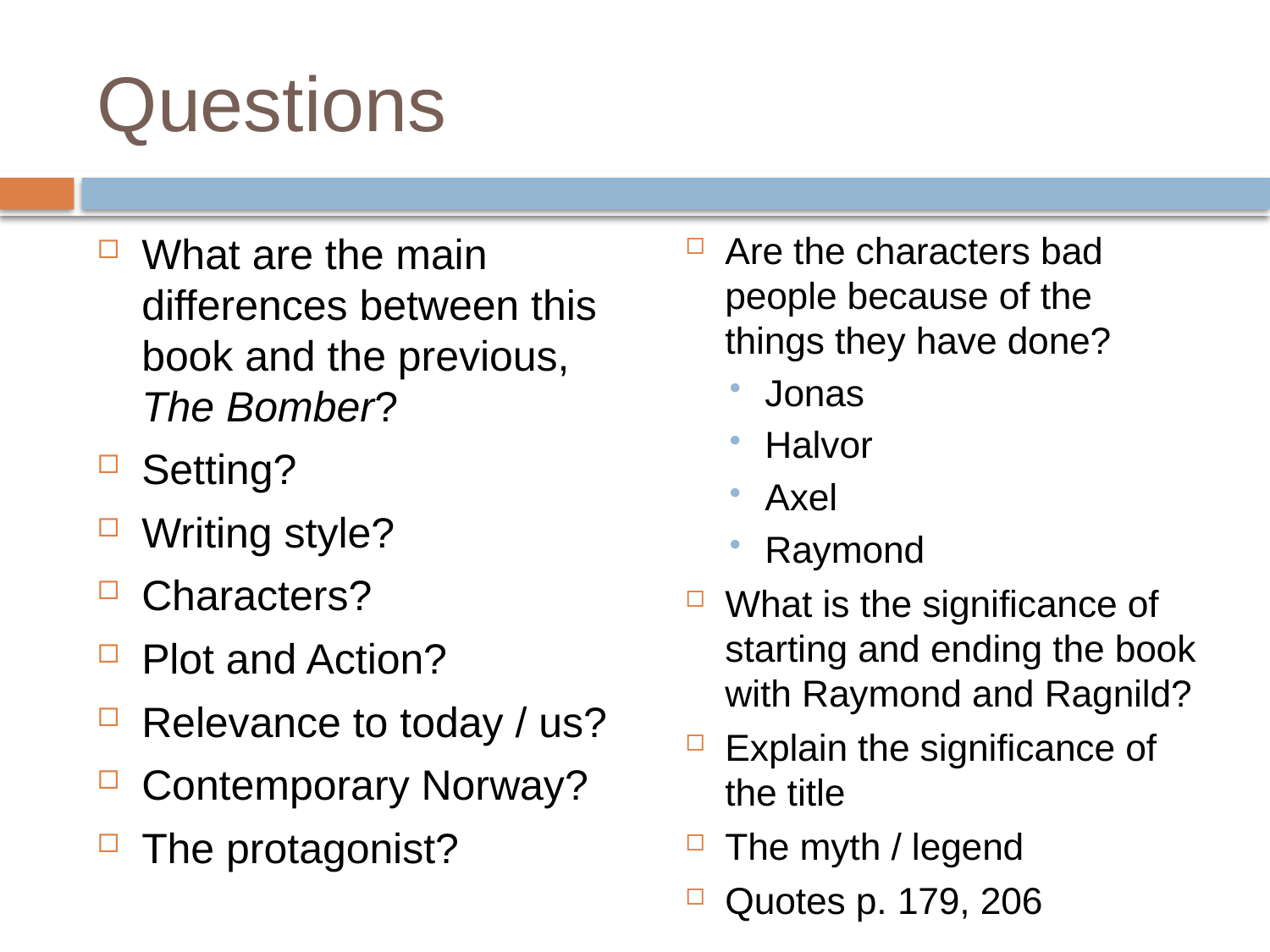

# Questions
What are the main differences between this book and the previous, The Bomber?
Setting?
Writing style?
Characters?
Plot and Action?
Relevance to today / us?
Contemporary Norway?
The protagonist?

Are the characters bad people because of the things they have done?
Jonas
Halvor
Axel
Raymond
What is the significance of starting and ending the book with Raymond and Ragnild?
Explain the significance of the title
The myth / legend
Quotes p. 179, 206